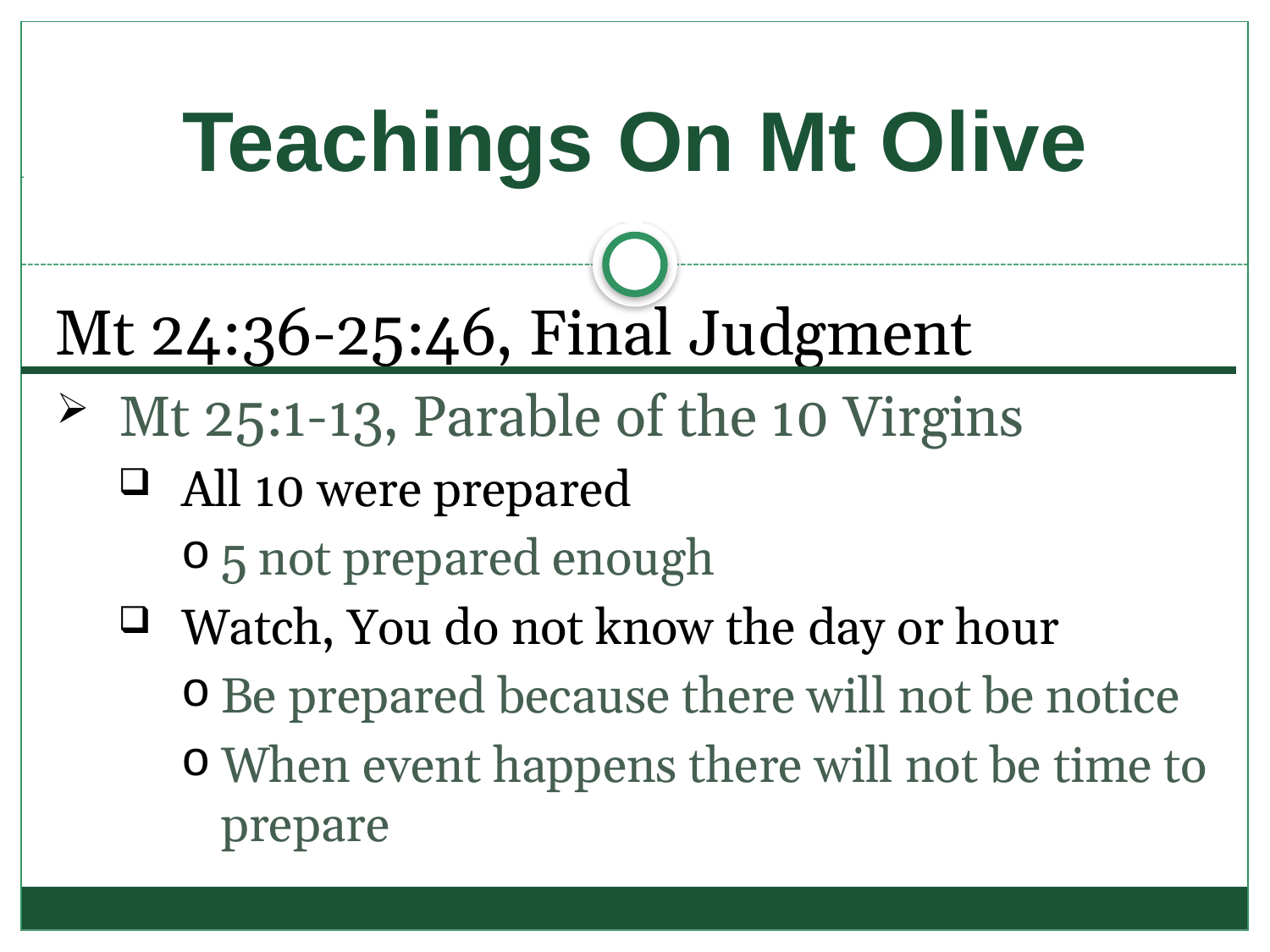

# Teachings On Mt Olive
Mt 24:36-25:46, Final Judgment
Mt 25:1-13, Parable of the 10 Virgins
All 10 were prepared
5 not prepared enough
Watch, You do not know the day or hour
Be prepared because there will not be notice
When event happens there will not be time to prepare